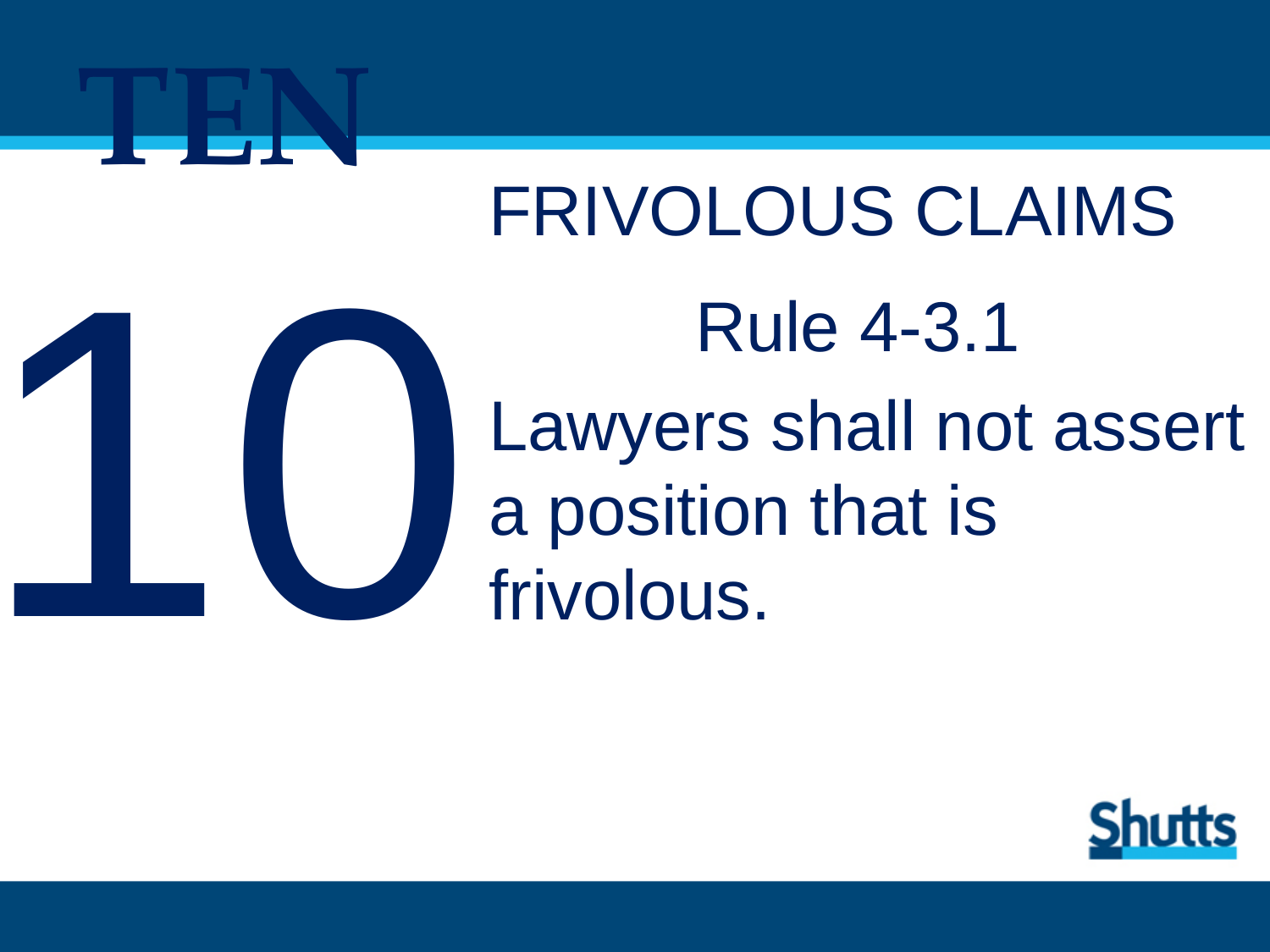

# TEN
FRIVOLOUS CLAIMS
10
Rule 4-3.1
Lawyers shall not assert a position that is frivolous.